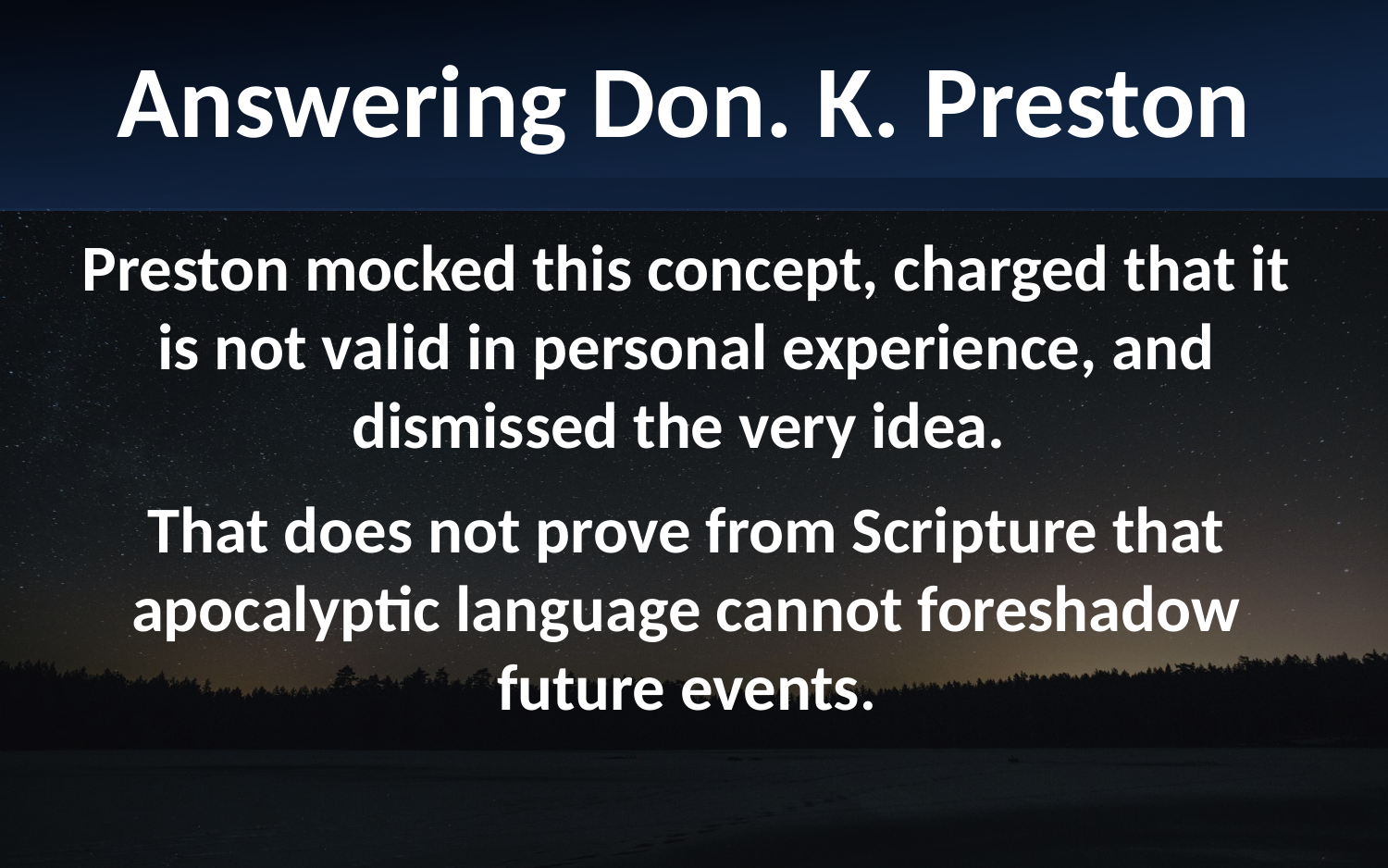

Answering Don. K. Preston
Preston mocked this concept, charged that it is not valid in personal experience, and dismissed the very idea.
That does not prove from Scripture that apocalyptic language cannot foreshadow future events.